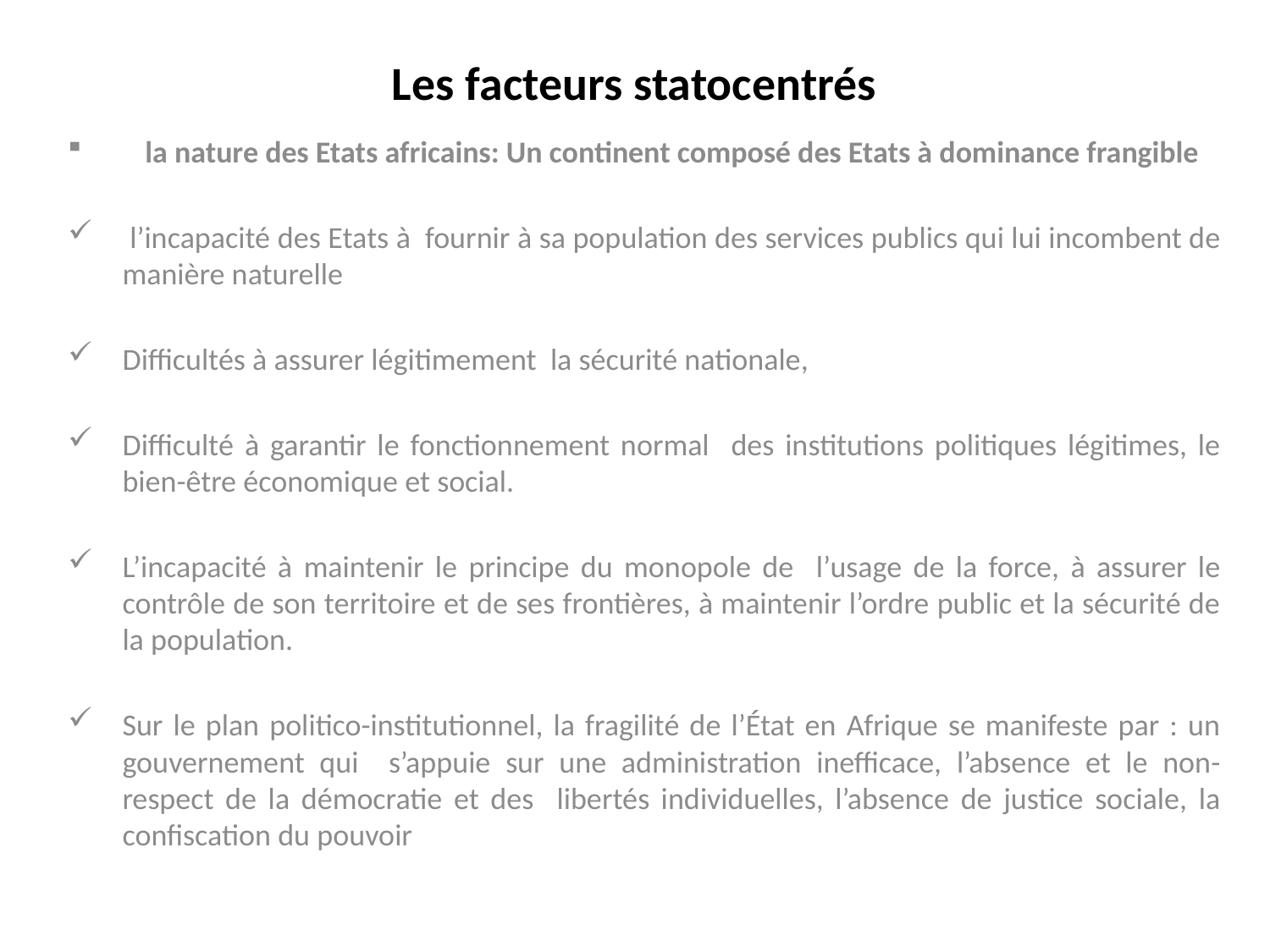

# Les facteurs statocentrés
 la nature des Etats africains: Un continent composé des Etats à dominance frangible

 l’incapacité des Etats à  fournir à sa population des services publics qui lui incombent de manière naturelle

Difficultés à assurer légitimement  la sécurité nationale,

Difficulté à garantir le fonctionnement normal  des institutions politiques légitimes, le bien-être économique et social.

L’incapacité à maintenir le principe du monopole de  l’usage de la force, à assurer le contrôle de son territoire et de ses frontières, à maintenir l’ordre public et la sécurité de la population.

Sur le plan politico-institutionnel, la fragilité de l’État en Afrique se manifeste par : un gouvernement qui  s’appuie sur une administration inefficace, l’absence et le non-respect de la démocratie et des  libertés individuelles, l’absence de justice sociale, la confiscation du pouvoir